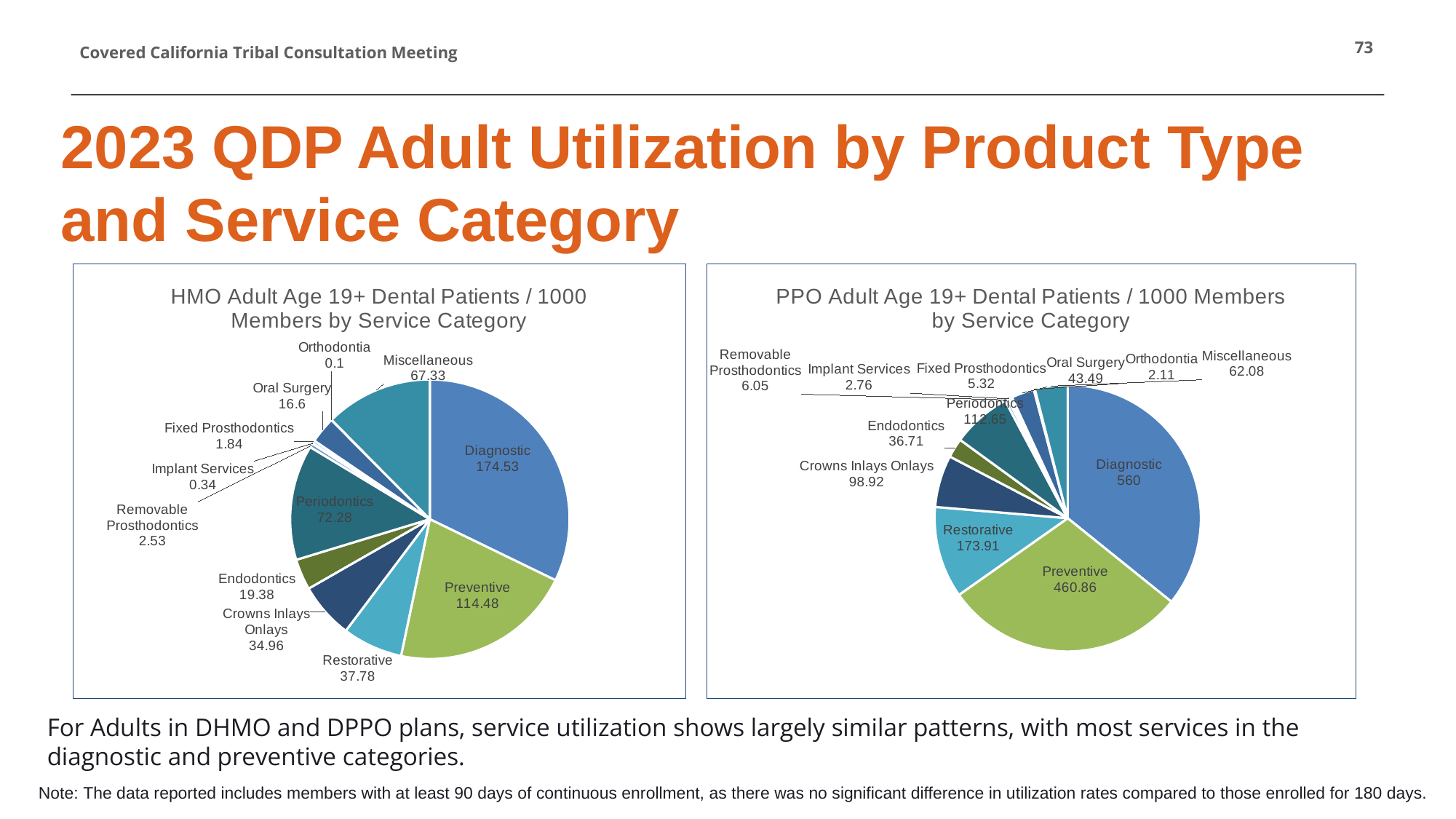

73
# 2023 QDP Adult Utilization by Product Type and Service Category

### Chart: HMO Adult Age 19+ Dental Patients / 1000 Members by Service Category

| Category | HMO Adult Age 19+ |
|---|---|
| Diagnostic | 174.53 |
| Preventive | 114.48 |
| Restorative | 37.78 |
| Crowns Inlays Onlays | 34.96 |
| Endodontics | 19.38 |
| Periodontics | 72.28 |
| Removable Prosthodontics | 2.53 |
| Implant Services | 0.34 |
| Fixed Prosthodontics | 1.84 |
| Oral Surgery | 16.6 |
| Orthodontia | 0.1 |
| Miscellaneous | 67.33 |

### Chart: PPO Adult Age 19+ Dental Patients / 1000 Members by Service Category

| Category | PPO Adult Age 19+ 90d |
|---|---|
| Diagnostic | 560.0 |
| Preventive | 460.86 |
| Restorative | 173.91 |
| Crowns Inlays Onlays | 98.92 |
| Endodontics | 36.71 |
| Periodontics | 112.65 |
| Removable Prosthodontics | 6.05 |
| Implant Services | 2.76 |
| Fixed Prosthodontics | 5.32 |
| Oral Surgery | 43.49 |
| Orthodontia | 2.11 |
| Miscellaneous | 62.08 |
For Adults in DHMO and DPPO plans, service utilization shows largely similar patterns, with most services in the diagnostic and preventive categories.
Note: The data reported includes members with at least 90 days of continuous enrollment, as there was no significant difference in utilization rates compared to those enrolled for 180 days.